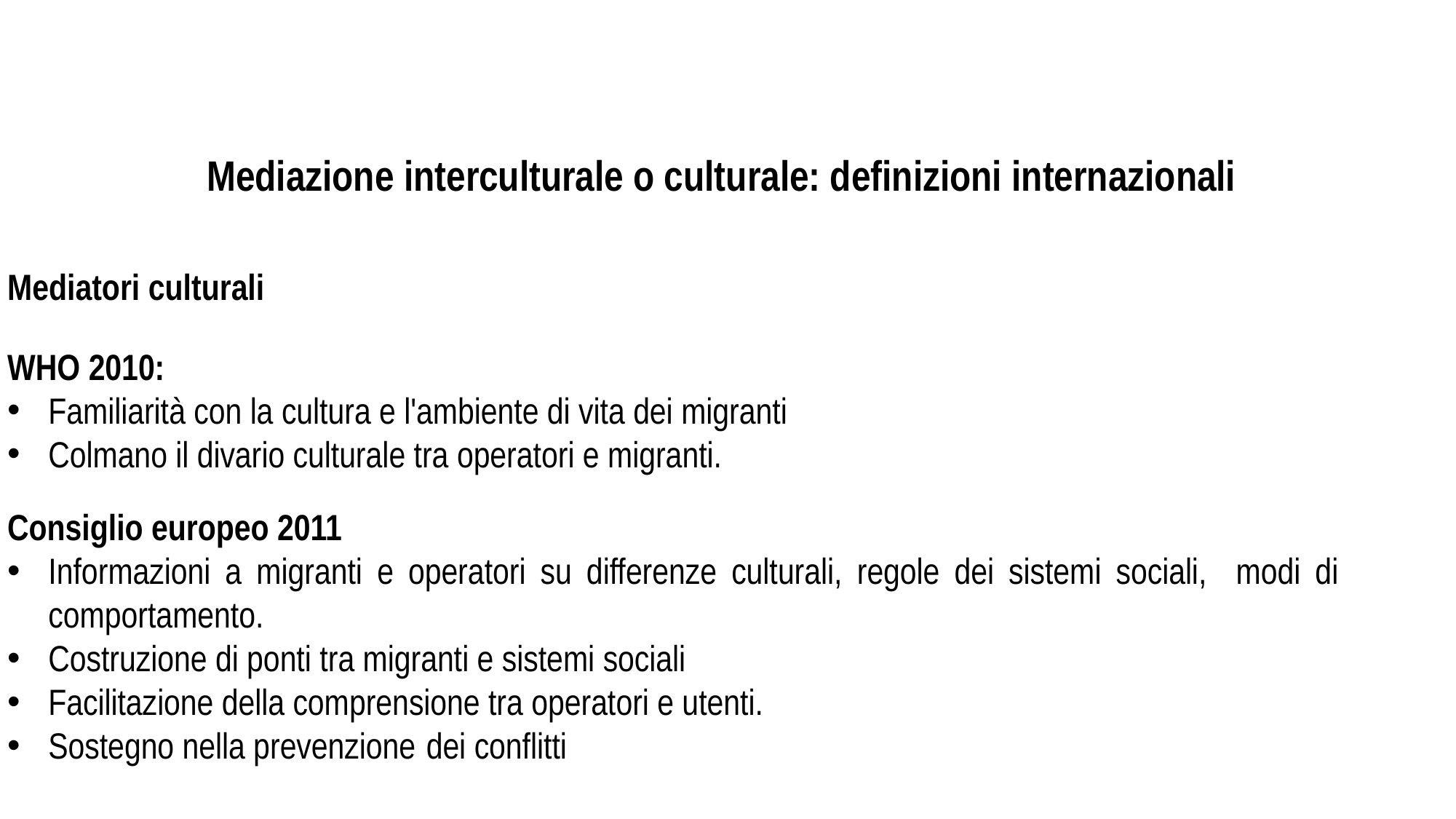

Mediazione interculturale o culturale: definizioni internazionali

Mediatori culturali

WHO 2010:
Familiarità con la cultura e l'ambiente di vita dei migranti
Colmano il divario culturale tra operatori e migranti.

Consiglio europeo 2011
Informazioni a migranti e operatori su differenze culturali, regole dei sistemi sociali,  modi di comportamento.
Costruzione di ponti tra migranti e sistemi sociali
Facilitazione della comprensione tra operatori e utenti.
Sostegno nella prevenzione dei conflitti